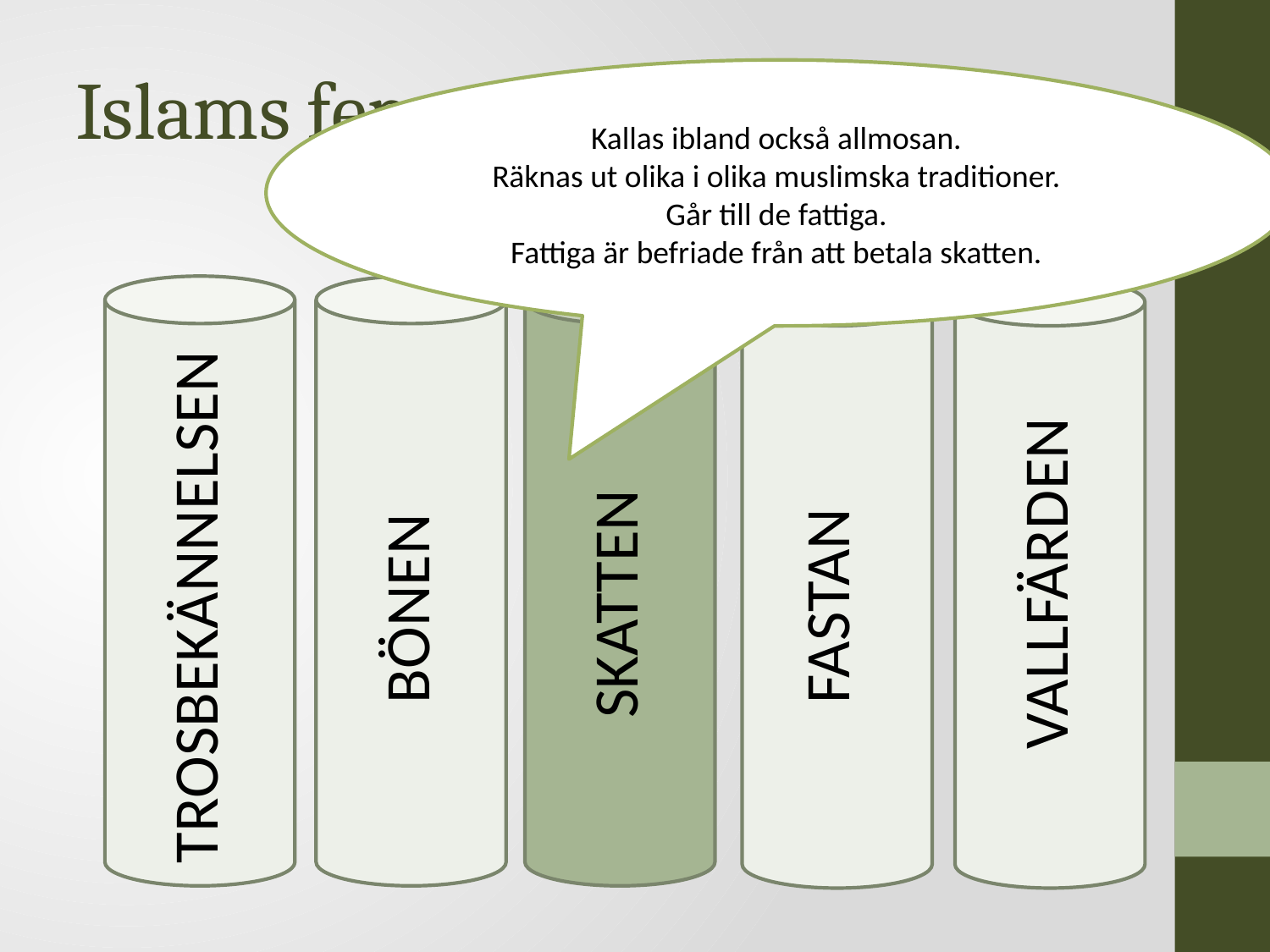

# Islams fem pelare

Kallas ibland också allmosan.
Räknas ut olika i olika muslimska traditioner.
Går till de fattiga.
Fattiga är befriade från att betala skatten.

TROSBEKÄNNELSEN
VALLFÄRDEN
BÖNEN
SKATTEN
FASTAN